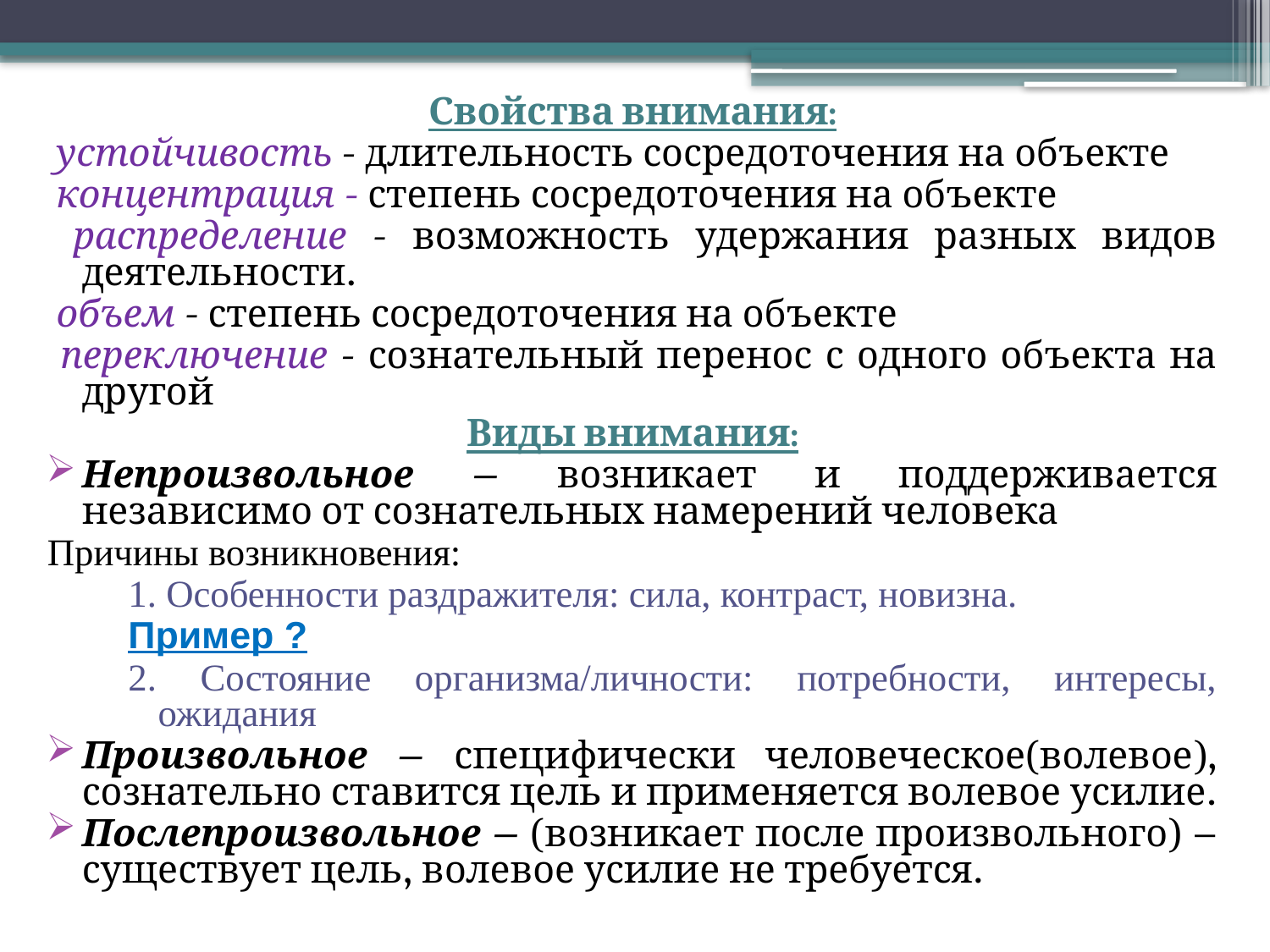

Свойства внимания:
 устойчивость - длительность сосредоточения на объекте
 концентрация - степень сосредоточения на объекте
 распределение - возможность удержания разных видов деятельности.
 объем - степень сосредоточения на объекте
 переключение - сознательный перенос с одного объекта на другой
Виды внимания:
Непроизвольное – возникает и поддерживается независимо от сознательных намерений человека
Причины возникновения:
1. Особенности раздражителя: сила, контраст, новизна.
Пример ?
2. Состояние организма/личности: потребности, интересы, ожидания
Произвольное – специфически человеческое(волевое), сознательно ставится цель и применяется волевое усилие.
Послепроизвольное – (возникает после произвольного) – существует цель, волевое усилие не требуется.